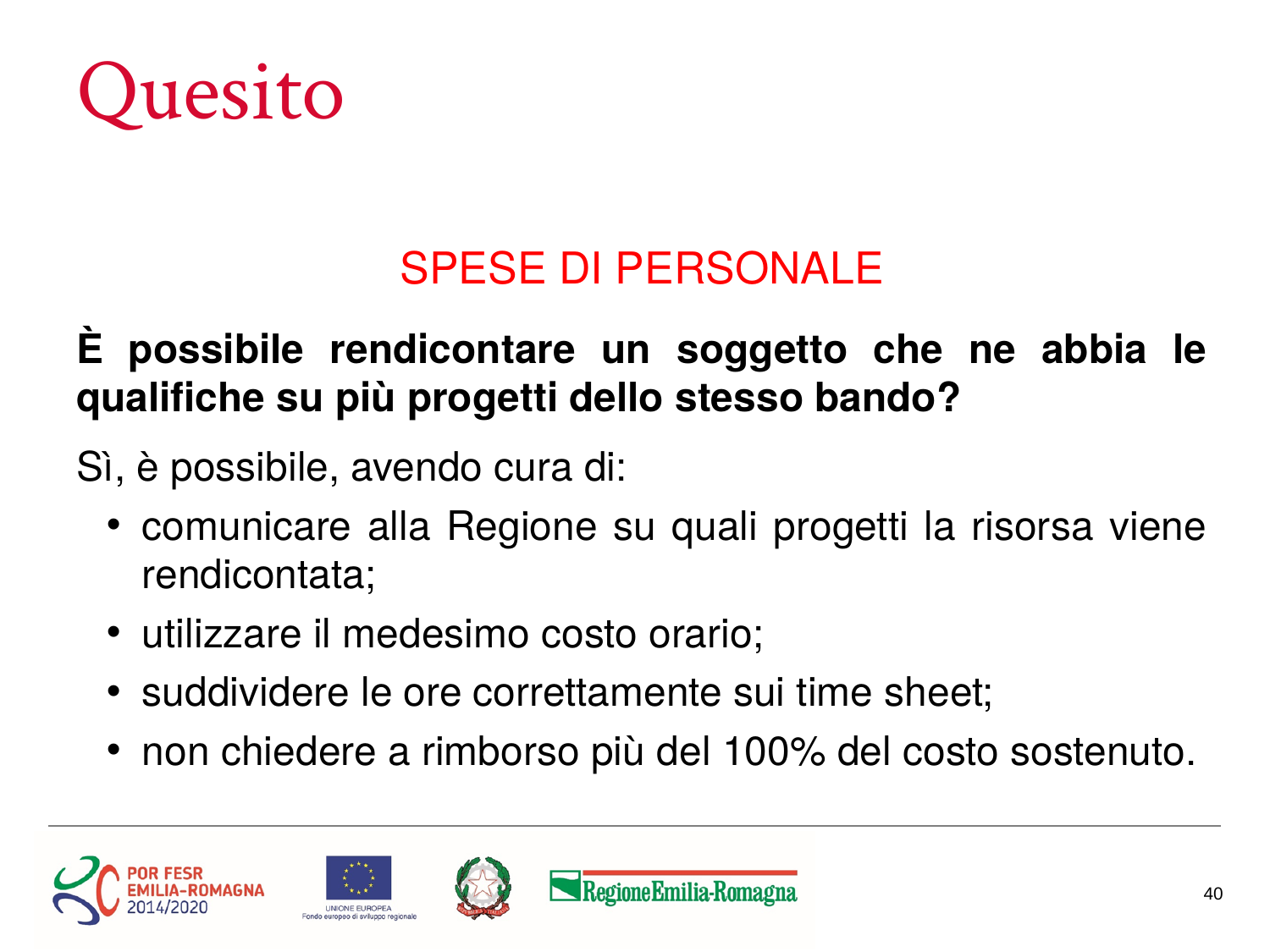

# Quesito
SPESE DI PERSONALE
È possibile rendicontare un soggetto che ne abbia le qualifiche su più progetti dello stesso bando?
Sì, è possibile, avendo cura di:
comunicare alla Regione su quali progetti la risorsa viene rendicontata;
utilizzare il medesimo costo orario;
suddividere le ore correttamente sui time sheet;
non chiedere a rimborso più del 100% del costo sostenuto.